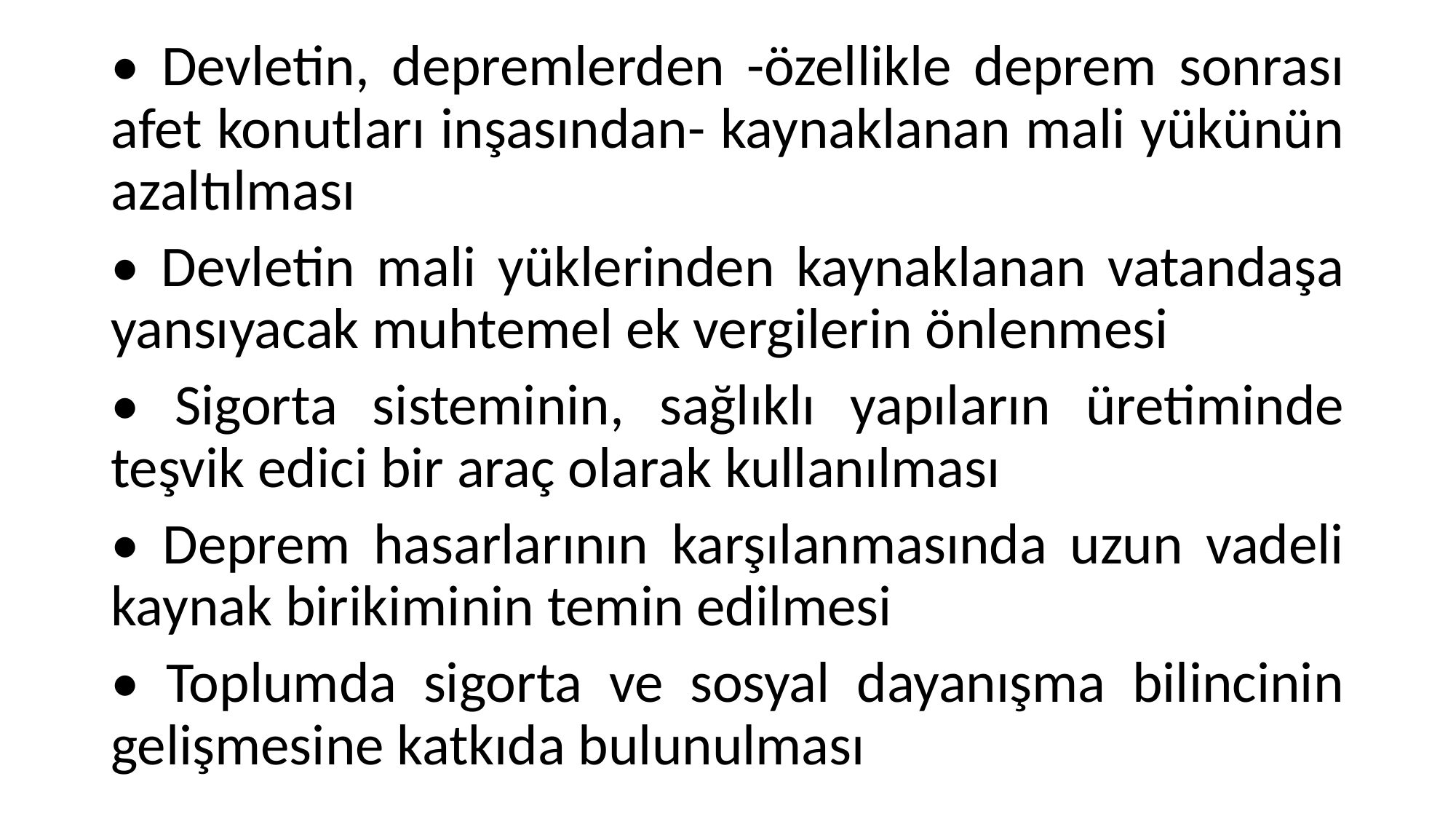

• Devletin, depremlerden -özellikle deprem sonrası afet konutları inşasından- kaynaklanan mali yükünün azaltılması
• Devletin mali yüklerinden kaynaklanan vatandaşa yansıyacak muhtemel ek vergilerin önlenmesi
• Sigorta sisteminin, sağlıklı yapıların üretiminde teşvik edici bir araç olarak kullanılması
• Deprem hasarlarının karşılanmasında uzun vadeli kaynak birikiminin temin edilmesi
• Toplumda sigorta ve sosyal dayanışma bilincinin gelişmesine katkıda bulunulması